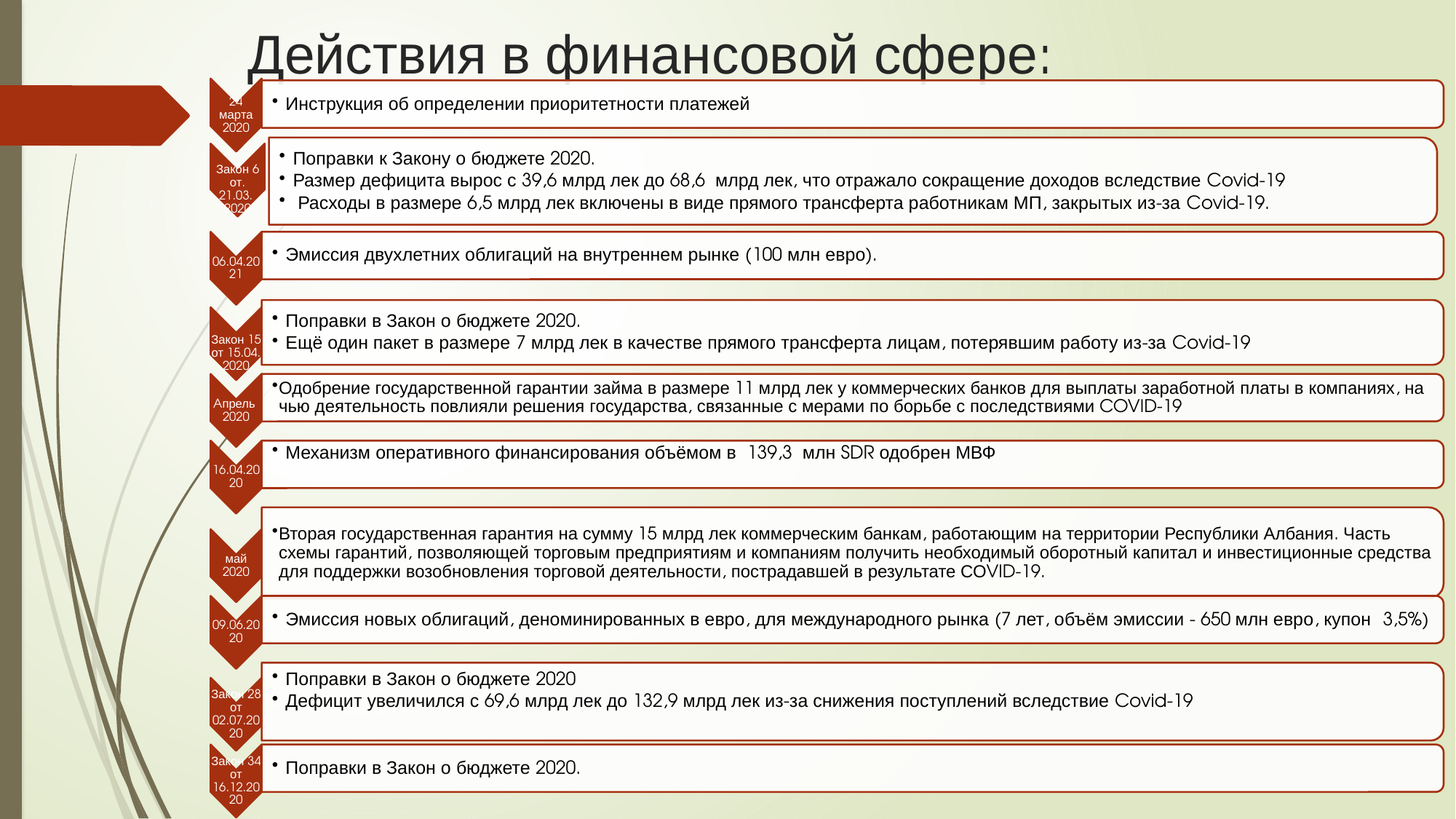

# Действия в финансовой сфере:
24 марта 2020
Инструкция об определении приоритетности платежей

Закон 6 от. 21.03.  2020
Поправки к Закону о бюджете 2020.
Размер дефицита вырос с 39,6 млрд лек до 68,6  млрд лек, что отражало сокращение доходов вследствие Covid-19
 Расходы в размере 6,5 млрд лек включены в виде прямого трансферта работникам МП, закрытых из-за Covid-19.
06.04.2021
Эмиссия двухлетних облигаций на внутреннем рынке (100 млн евро).

Закон 15 от 15.04. 2020
Поправки в Закон о бюджете 2020.
Ещё один пакет в размере 7 млрд лек в качестве прямого трансферта лицам, потерявшим работу из-за Covid-19
Aпрель  2020
Одобрение государственной гарантии займа в размере 11 млрд лек у коммерческих банков для выплаты заработной платы в компаниях, на чью деятельность повлияли решения государства, связанные с мерами по борьбе с последствиями COVID-19
16.04.2020
Механизм оперативного финансирования объёмом в  139,3  млн SDR одобрен МВФ

май 2020
Вторая государственная гарантия на сумму 15 млрд лек коммерческим банкам, работающим на территории Республики Албания. Часть схемы гарантий, позволяющей торговым предприятиям и компаниям получить необходимый оборотный капитал и инвестиционные средства для поддержки возобновления торговой деятельности, пострадавшей в результате СОVID-19.
09.06.2020
Эмиссия новых облигаций, деноминированных в евро, для международного рынка (7 лет, объём эмиссии - 650 млн евро, купон  3,5%)
Закон 28 от 02.07.2020
Поправки в Закон о бюджете 2020
Дефицит увеличился с 69,6 млрд лек до 132,9 млрд лек из-за снижения поступлений вследствие Covid-19

Закон 34 от 16.12.2020
Поправки в Закон о бюджете 2020.